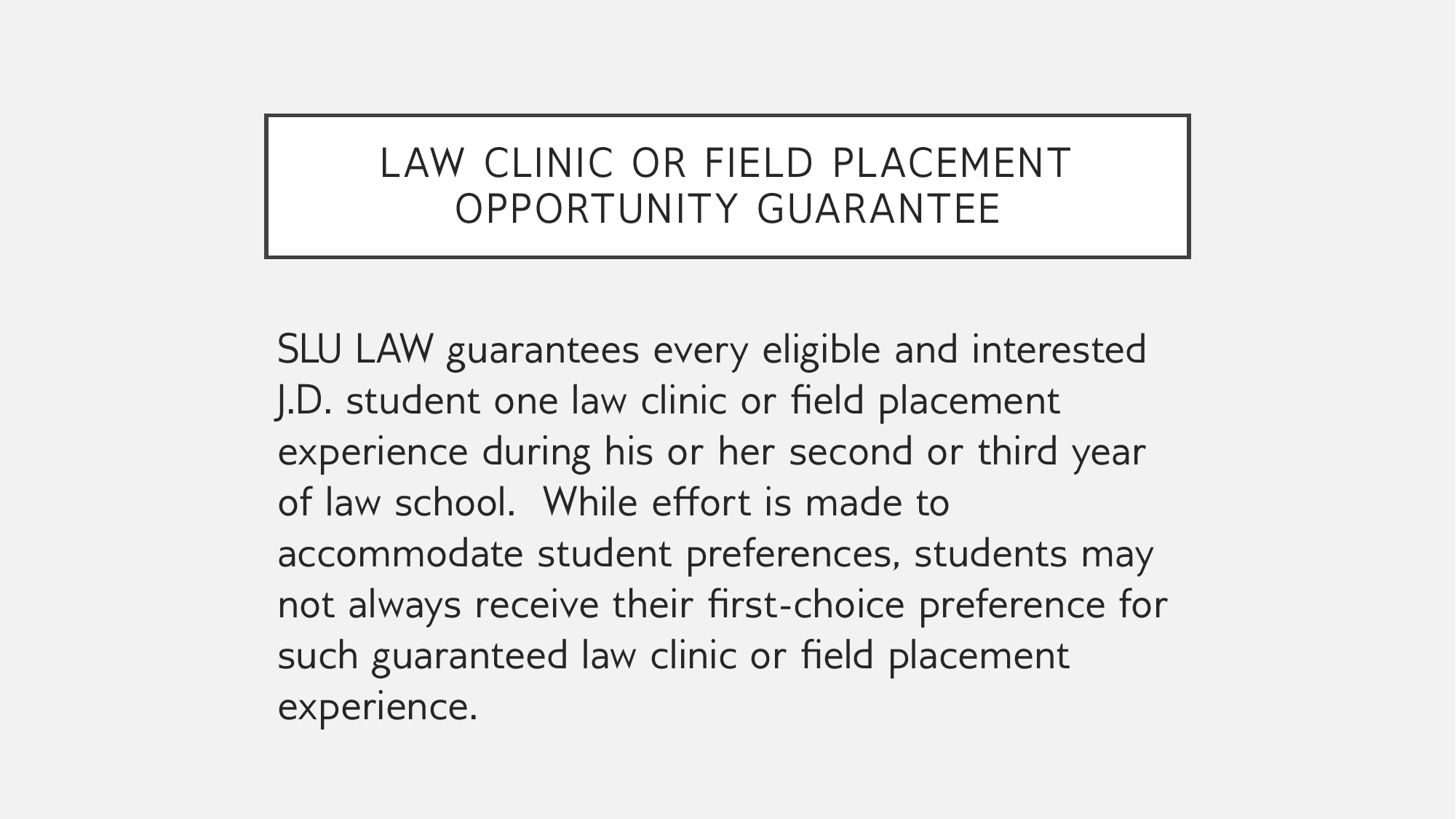

# Law clinic or field placement opportunity guarantee
SLU LAW guarantees every eligible and interested J.D. student one law clinic or field placement experience during his or her second or third year of law school.  While effort is made to accommodate student preferences, students may not always receive their first-choice preference for such guaranteed law clinic or field placement experience.